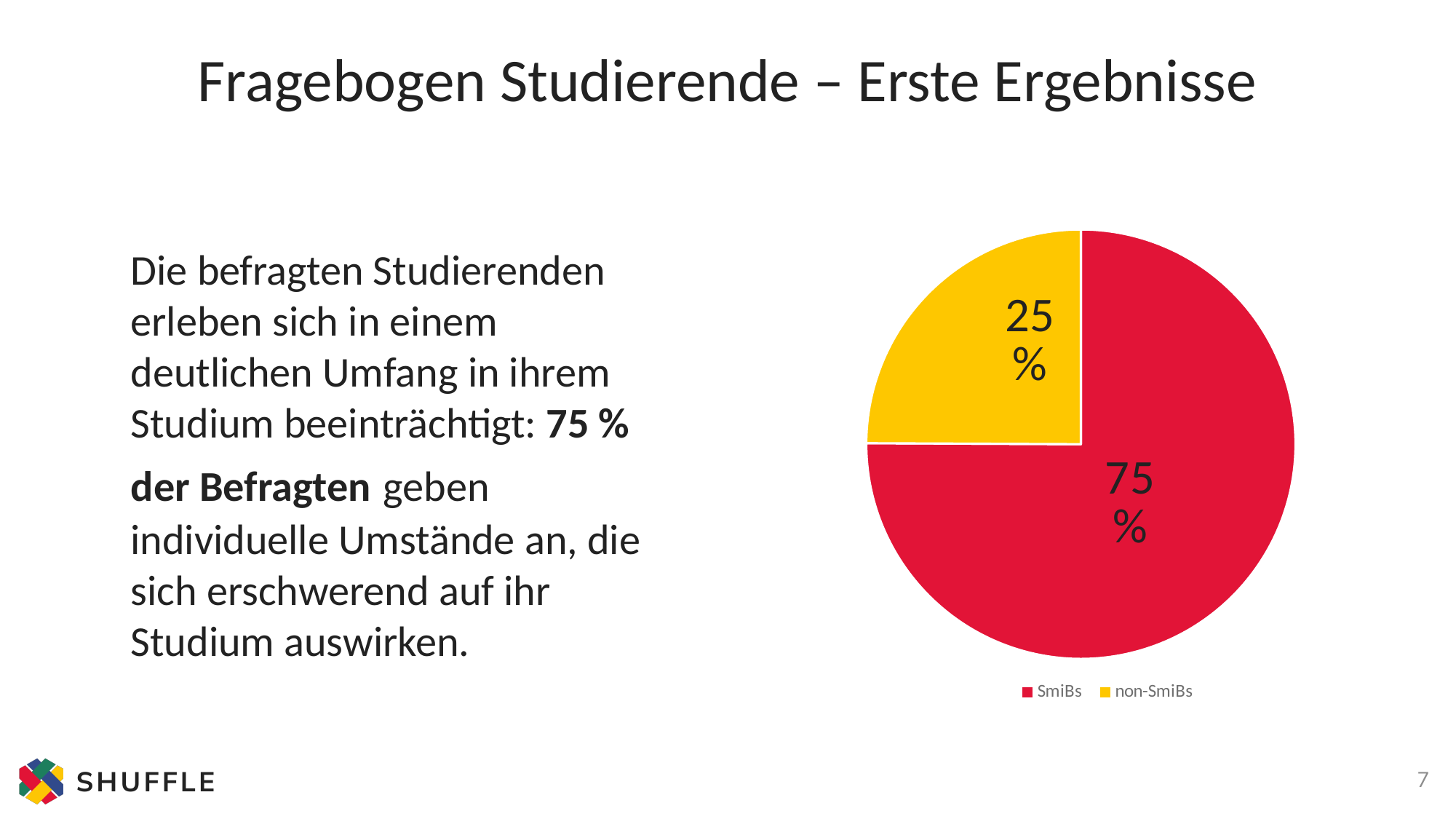

# Fragebogen Studierende – Erste Ergebnisse

### Chart

| Category | Frage 1 |
|---|---|
| SmiBs | 73.67 |
| non-SmiBs | 24.46 |
Die befragten Studierenden erleben sich in einem deutlichen Umfang in ihrem Studium beeinträchtigt: 75 % der Befragten geben individuelle Umstände an, die sich erschwerend auf ihr Studium auswirken.

7